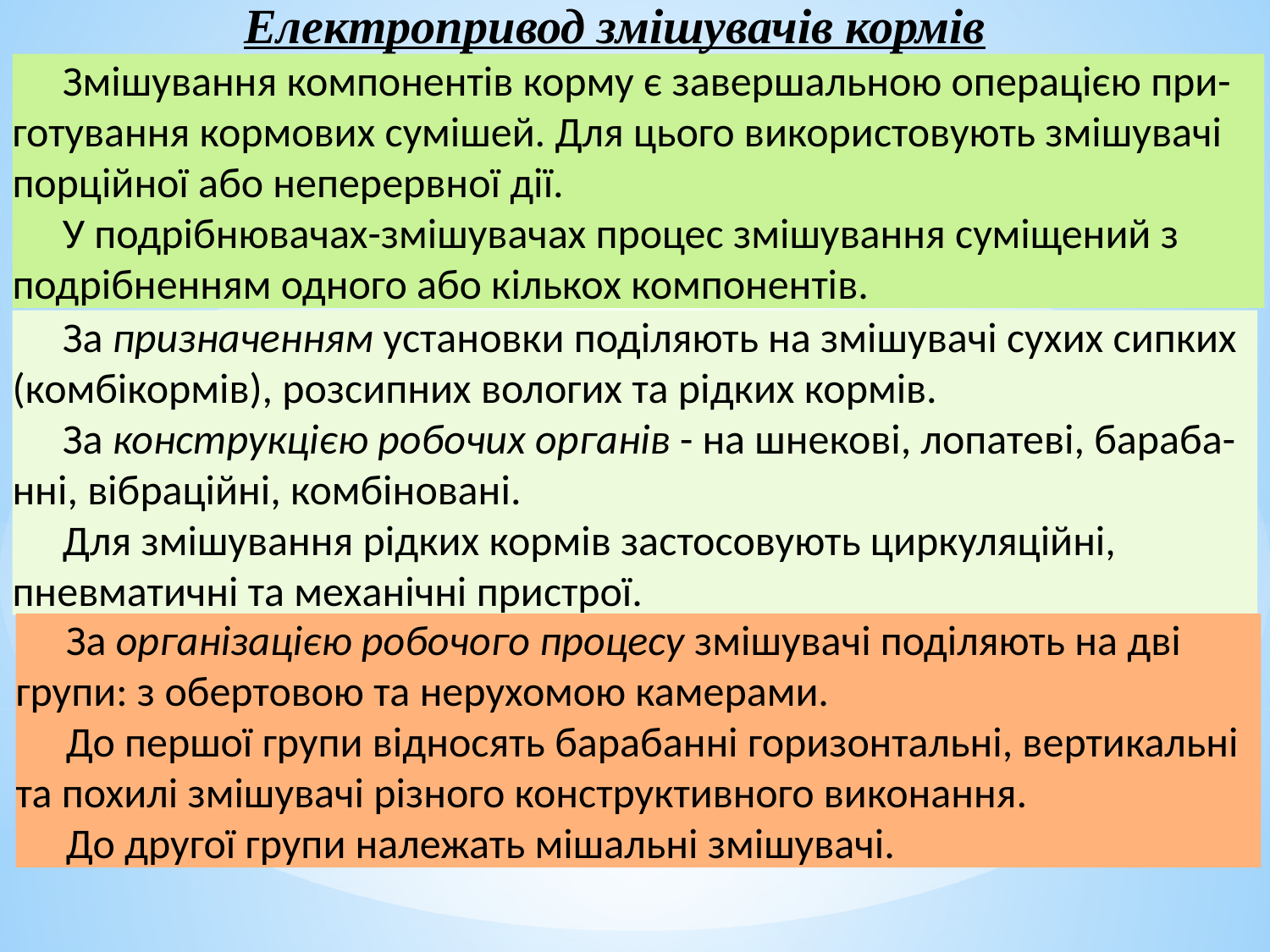

Електропривод змішувачів кормів
Змішування компонентів корму є завершальною операцією при-готування кормових сумішей. Для цього використовують змішувачі порційної або неперервної дії.
У подрібнювачах-змішувачах процес змішування суміщений з подрібненням одного або кількох компонентів.
За призначенням установки поділяють на змішувачі сухих сипких (комбікормів), розсипних вологих та рідких кормів.
За конструкцією робочих органів - на шнекові, лопатеві, бараба-нні, вібраційні, комбіновані.
Для змішування рідких кормів застосовують циркуляційні, пневматичні та механічні пристрої.
За організацією робочого процесу змішувачі поділяють на дві групи: з обертовою та нерухомою камерами.
До першої групи відносять барабанні горизонтальні, вертикальні та похилі змішувачі різного конструктивного виконання.
До другої групи належать мішальні змішувачі.